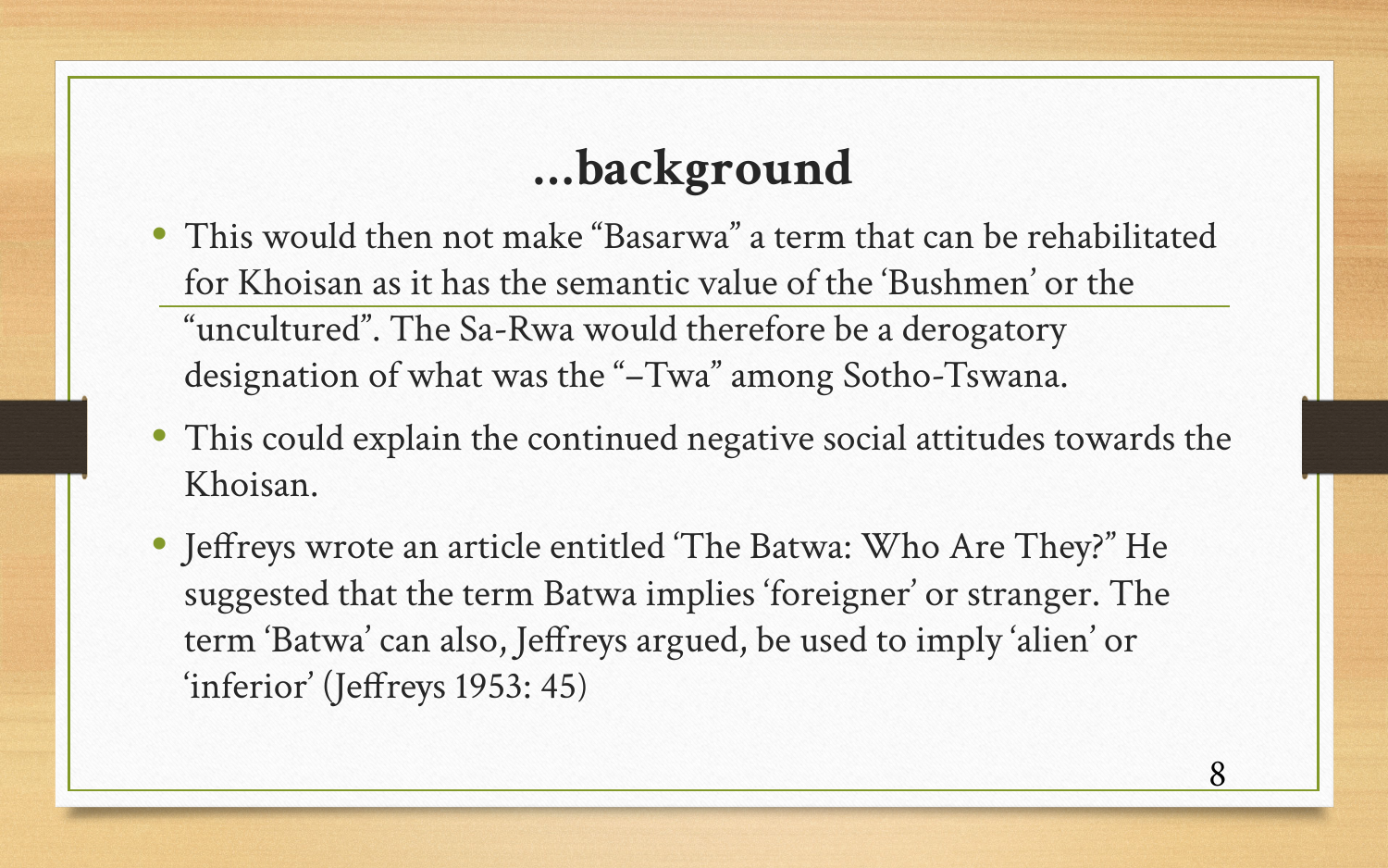

# …background
This would then not make “Basarwa” a term that can be rehabilitated for Khoisan as it has the semantic value of the ‘Bushmen’ or the “uncultured”. The Sa-Rwa would therefore be a derogatory designation of what was the “–Twa” among Sotho-Tswana.
This could explain the continued negative social attitudes towards the Khoisan.
Jeffreys wrote an article entitled ‘The Batwa: Who Are They?” He suggested that the term Batwa implies ‘foreigner’ or stranger. The term ‘Batwa’ can also, Jeffreys argued, be used to imply ‘alien’ or ‘inferior’ (Jeffreys 1953: 45)
8